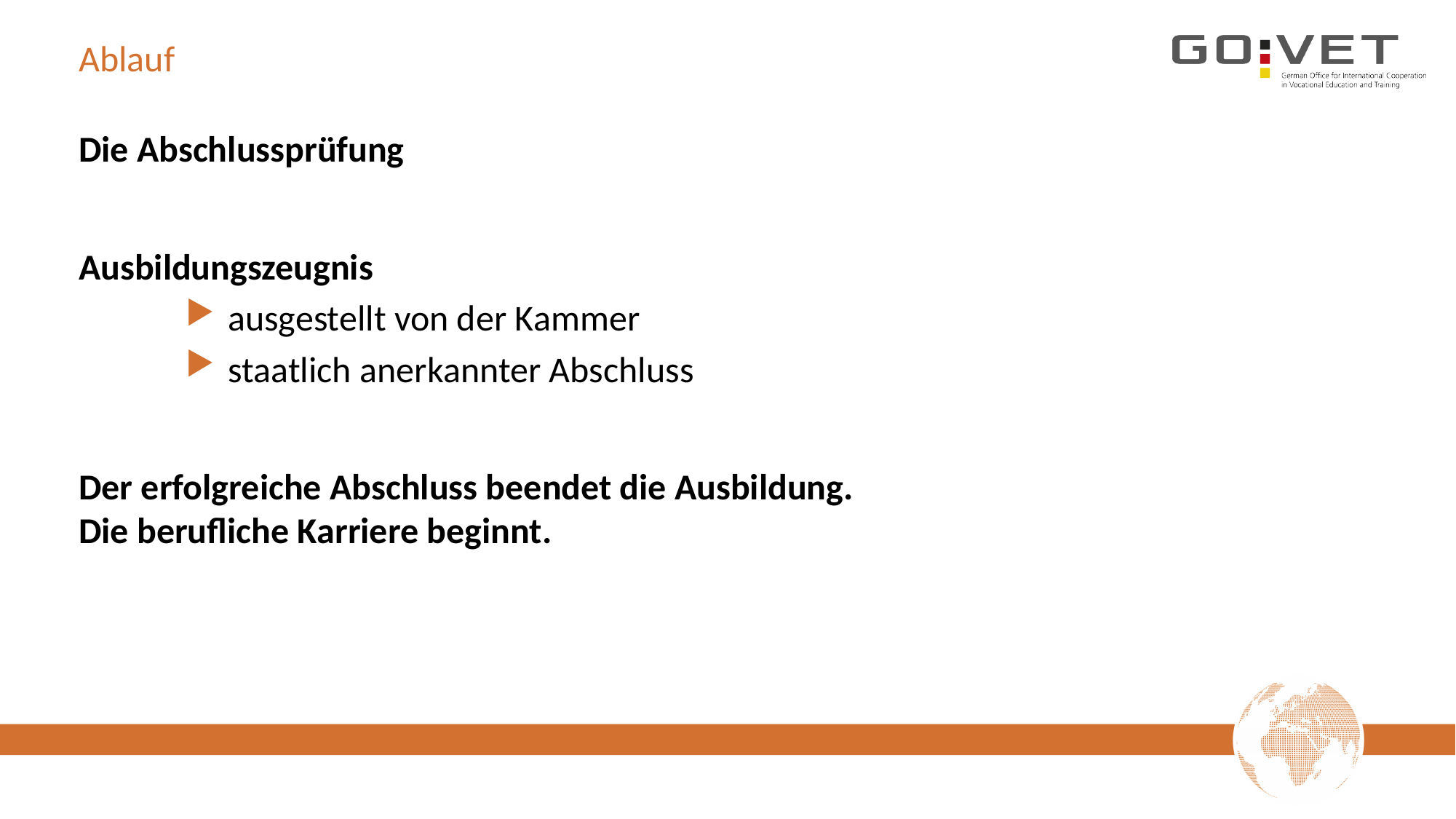

# Ablauf
Die Abschlussprüfung

Ausbildungszeugnis
ausgestellt von der Kammer
staatlich anerkannter Abschluss

Der erfolgreiche Abschluss beendet die Ausbildung.
Die berufliche Karriere beginnt.